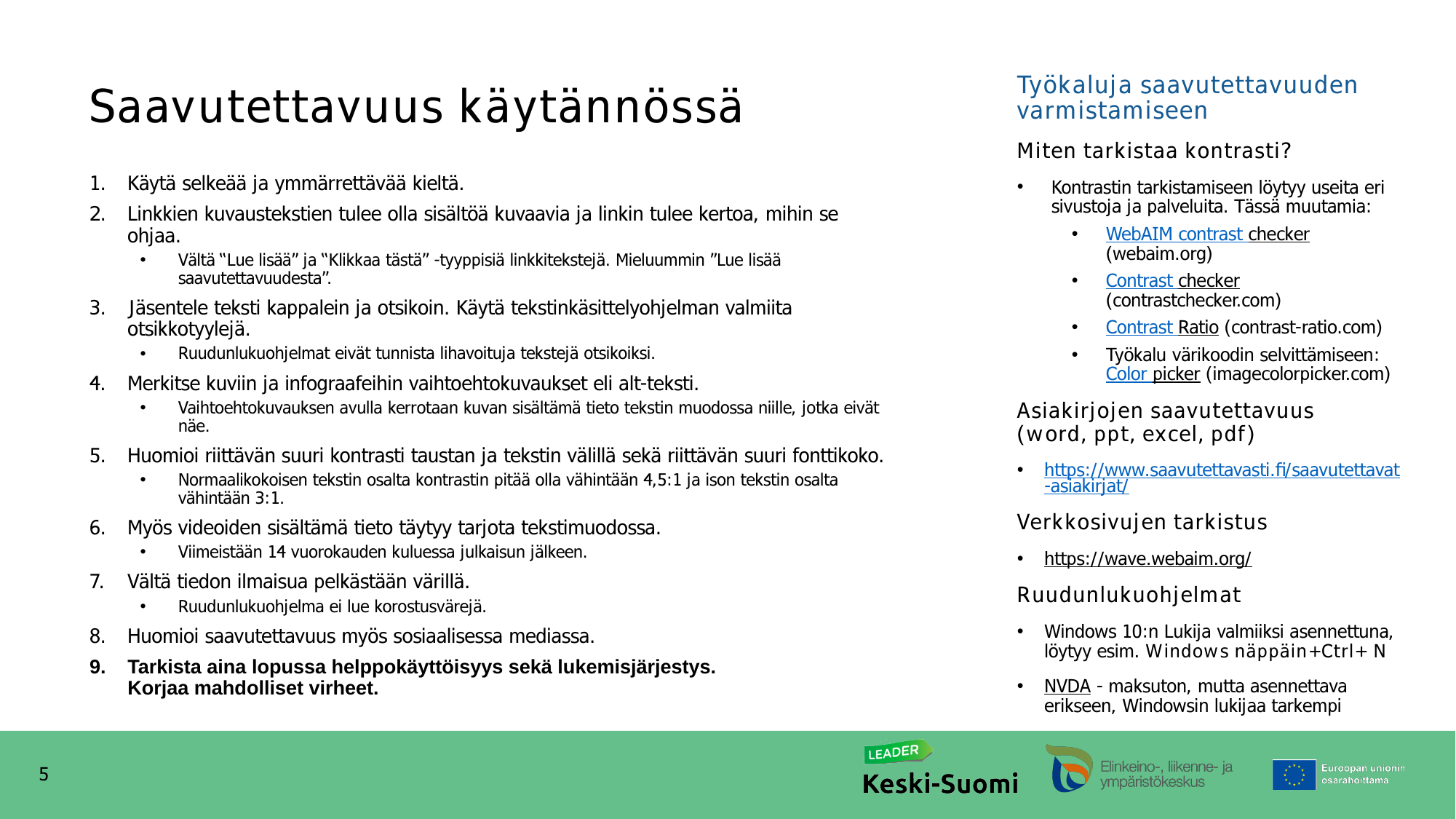

Työkaluja saavutettavuuden varmistamiseen
Miten tarkistaa kontrasti?
Kontrastin tarkistamiseen löytyy useita eri sivustoja ja palveluita. Tässä muutamia:
WebAIM contrast checker (webaim.org)
Contrast checker (contrastchecker.com)
Contrast Ratio (contrast-ratio.com)
Työkalu värikoodin selvittämiseen: Color picker (imagecolorpicker.com)
Asiakirjojen saavutettavuus
(word, ppt, excel, pdf)
https://www.saavutettavasti.fi/saavutettavat-asiakirjat/
Verkkosivujen tarkistus
https://wave.webaim.org/
Ruudunlukuohjelmat
Windows 10:n Lukija valmiiksi asennettuna, löytyy esim. Windows näppäin+Ctrl+ N
NVDA - maksuton, mutta asennettava erikseen, Windowsin lukijaa tarkempi
# Saavutettavuus käytännössä
Käytä selkeää ja ymmärrettävää kieltä.
Linkkien kuvaustekstien tulee olla sisältöä kuvaavia ja linkin tulee kertoa, mihin se ohjaa.
Vältä “Lue lisää” ja “Klikkaa tästä” -tyyppisiä linkkitekstejä. Mieluummin ”Lue lisää saavutettavuudesta”.
Jäsentele teksti kappalein ja otsikoin. Käytä tekstinkäsittelyohjelman valmiita otsikkotyylejä.
Ruudunlukuohjelmat eivät tunnista lihavoituja tekstejä otsikoiksi.
Merkitse kuviin ja infograafeihin vaihtoehtokuvaukset eli alt-teksti.
Vaihtoehtokuvauksen avulla kerrotaan kuvan sisältämä tieto tekstin muodossa niille, jotka eivät näe.
Huomioi riittävän suuri kontrasti taustan ja tekstin välillä sekä riittävän suuri fonttikoko.
Normaalikokoisen tekstin osalta kontrastin pitää olla vähintään 4,5:1 ja ison tekstin osalta vähintään 3:1.
Myös videoiden sisältämä tieto täytyy tarjota tekstimuodossa.
Viimeistään 14 vuorokauden kuluessa julkaisun jälkeen.
Vältä tiedon ilmaisua pelkästään värillä.
Ruudunlukuohjelma ei lue korostusvärejä.
Huomioi saavutettavuus myös sosiaalisessa mediassa.
Tarkista aina lopussa helppokäyttöisyys sekä lukemisjärjestys.
Korjaa mahdolliset virheet.​